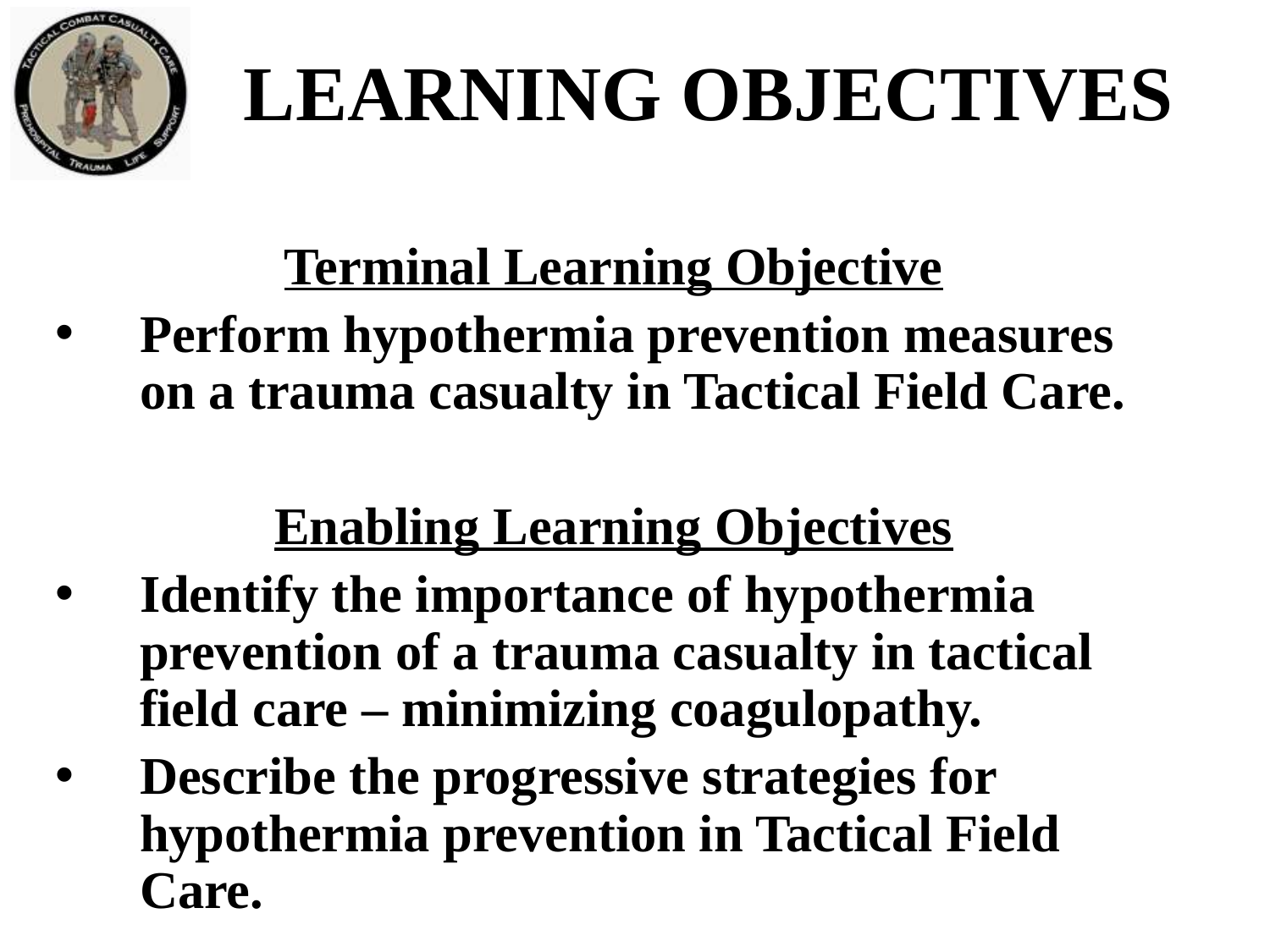

# LEARNING Objectives
Terminal Learning Objective
Perform hypothermia prevention measures on a trauma casualty in Tactical Field Care.

Enabling Learning Objectives
Identify the importance of hypothermia prevention of a trauma casualty in tactical field care – minimizing coagulopathy.
Describe the progressive strategies for hypothermia prevention in Tactical Field Care.